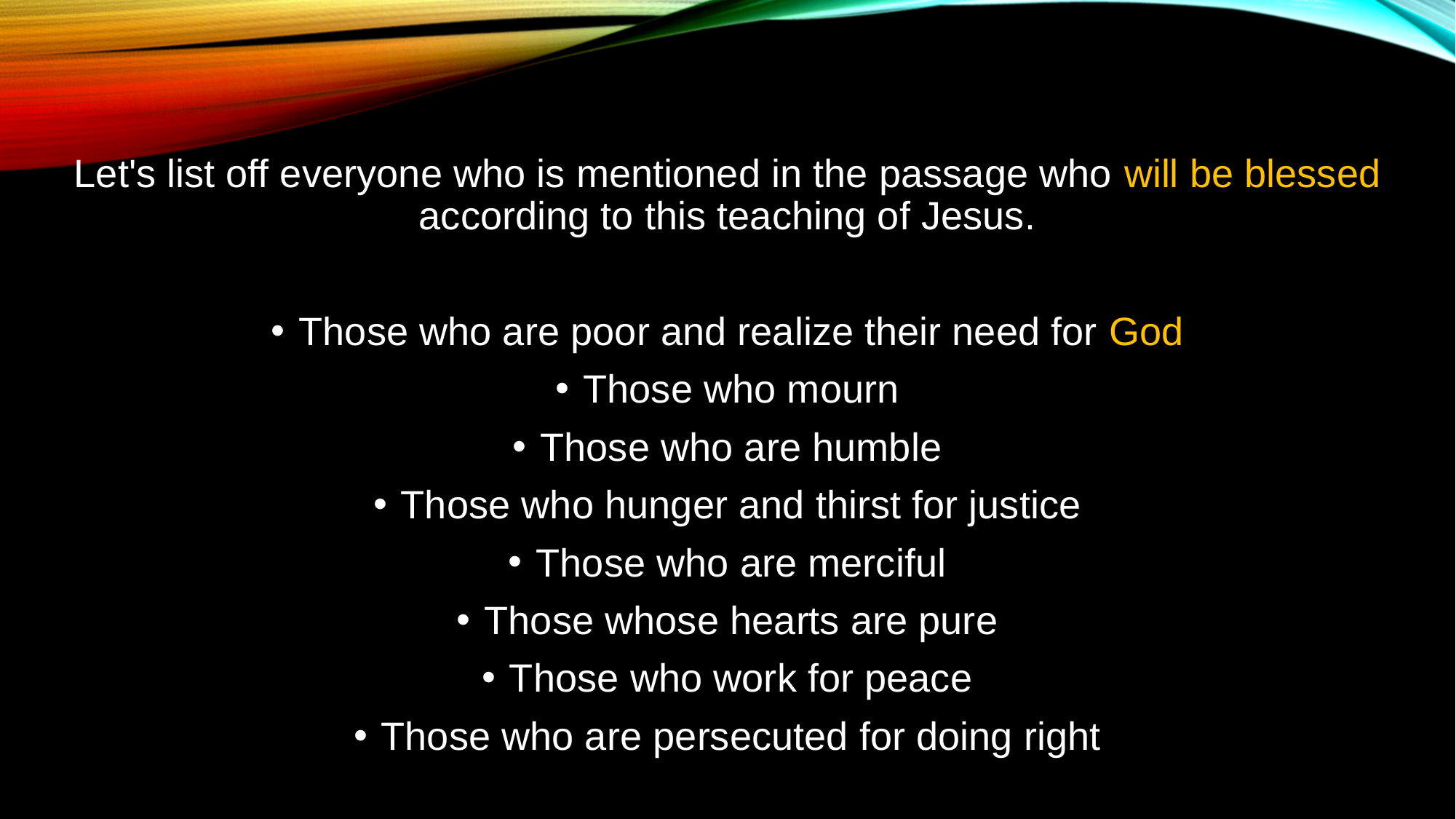

Let's list off everyone who is mentioned in the passage who will be blessed according to this teaching of Jesus.

Those who are poor and realize their need for God
Those who mourn
Those who are humble
Those who hunger and thirst for justice
Those who are merciful
Those whose hearts are pure
Those who work for peace
Those who are persecuted for doing right